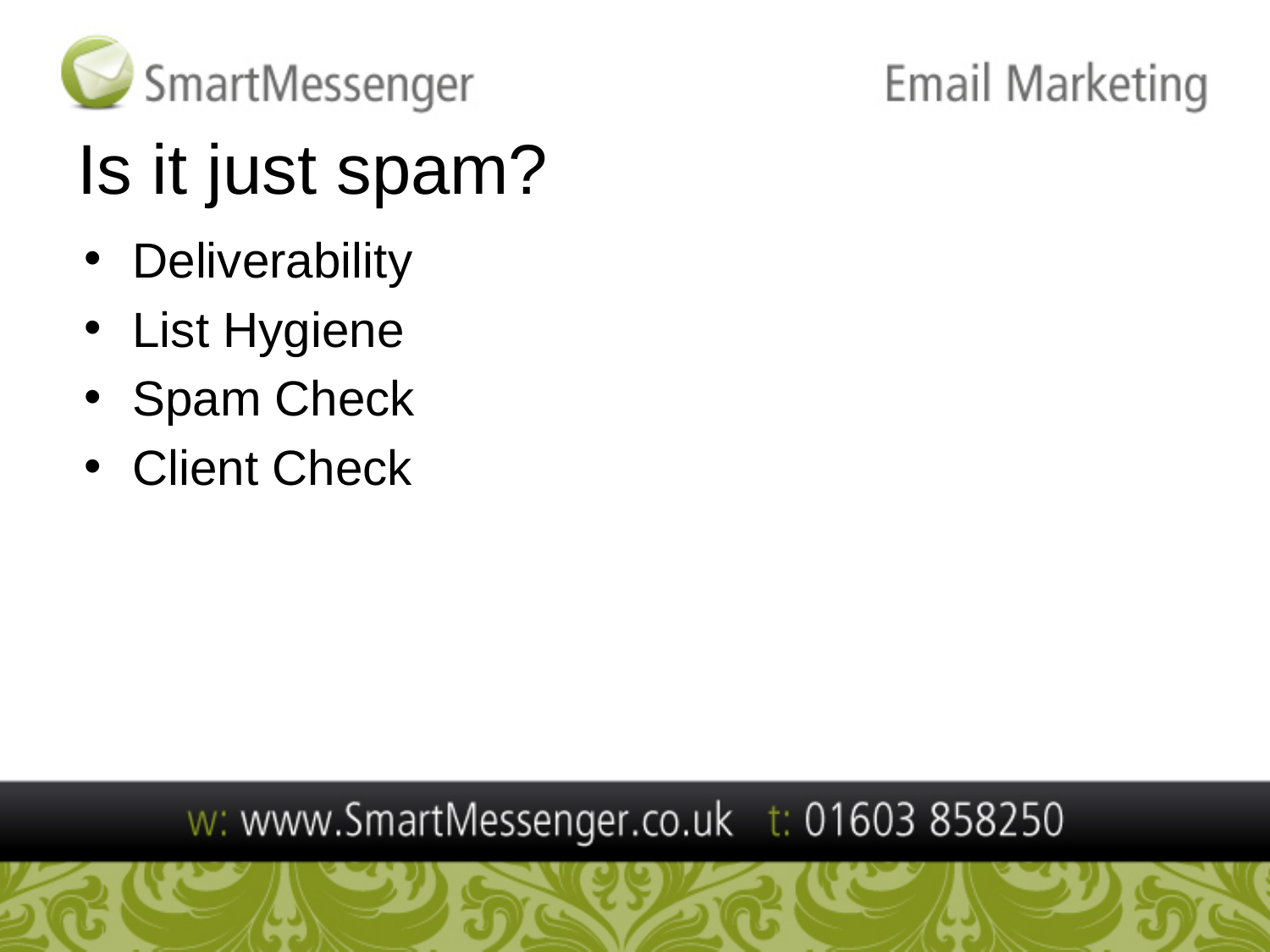

# Is it just spam?
Deliverability
List Hygiene
Spam Check
Client Check